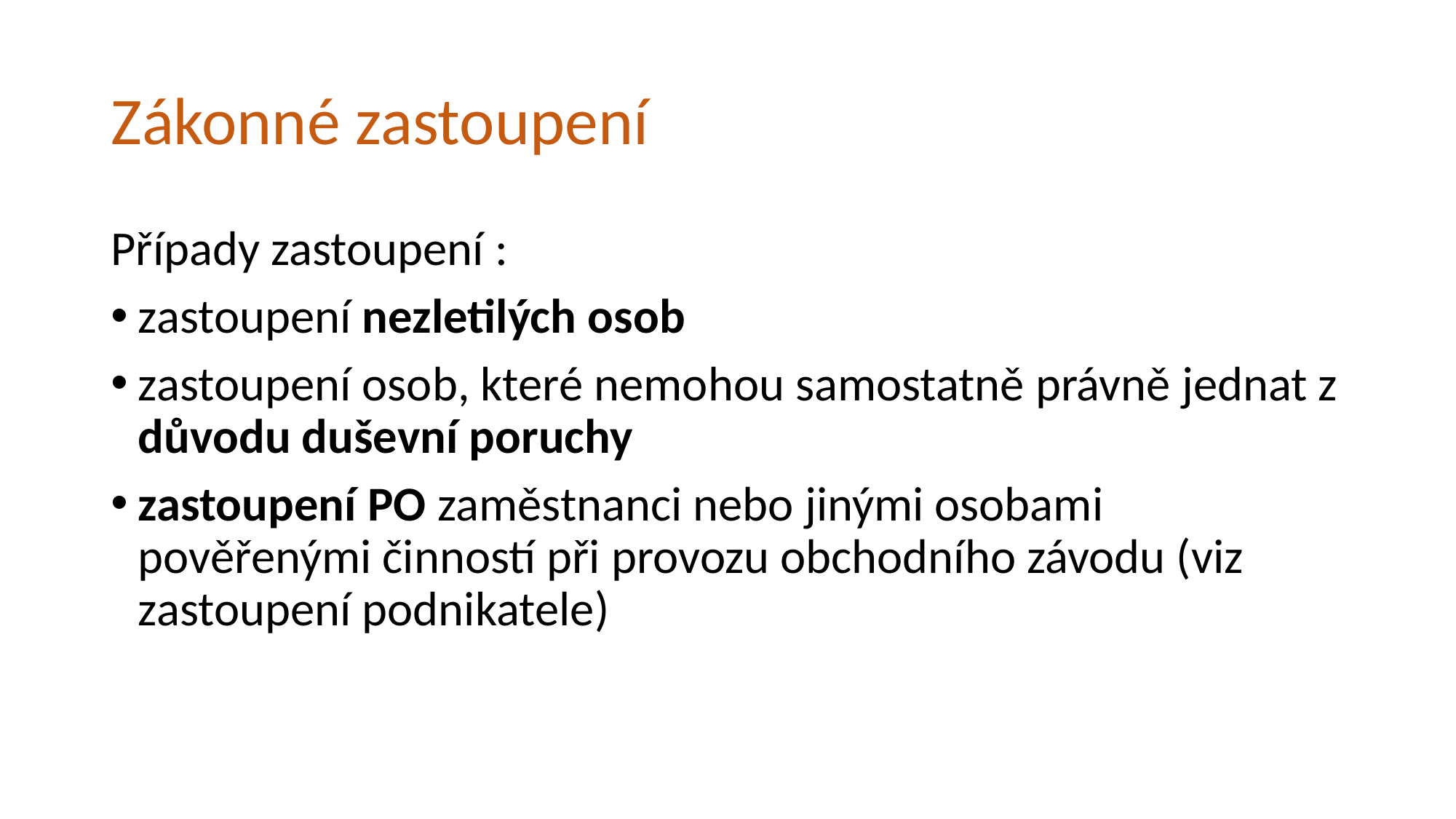

# Zákonné zastoupení
Případy zastoupení :
zastoupení nezletilých osob
zastoupení osob, které nemohou samostatně právně jednat z důvodu duševní poruchy
zastoupení PO zaměstnanci nebo jinými osobami pověřenými činností při provozu obchodního závodu (viz zastoupení podnikatele)